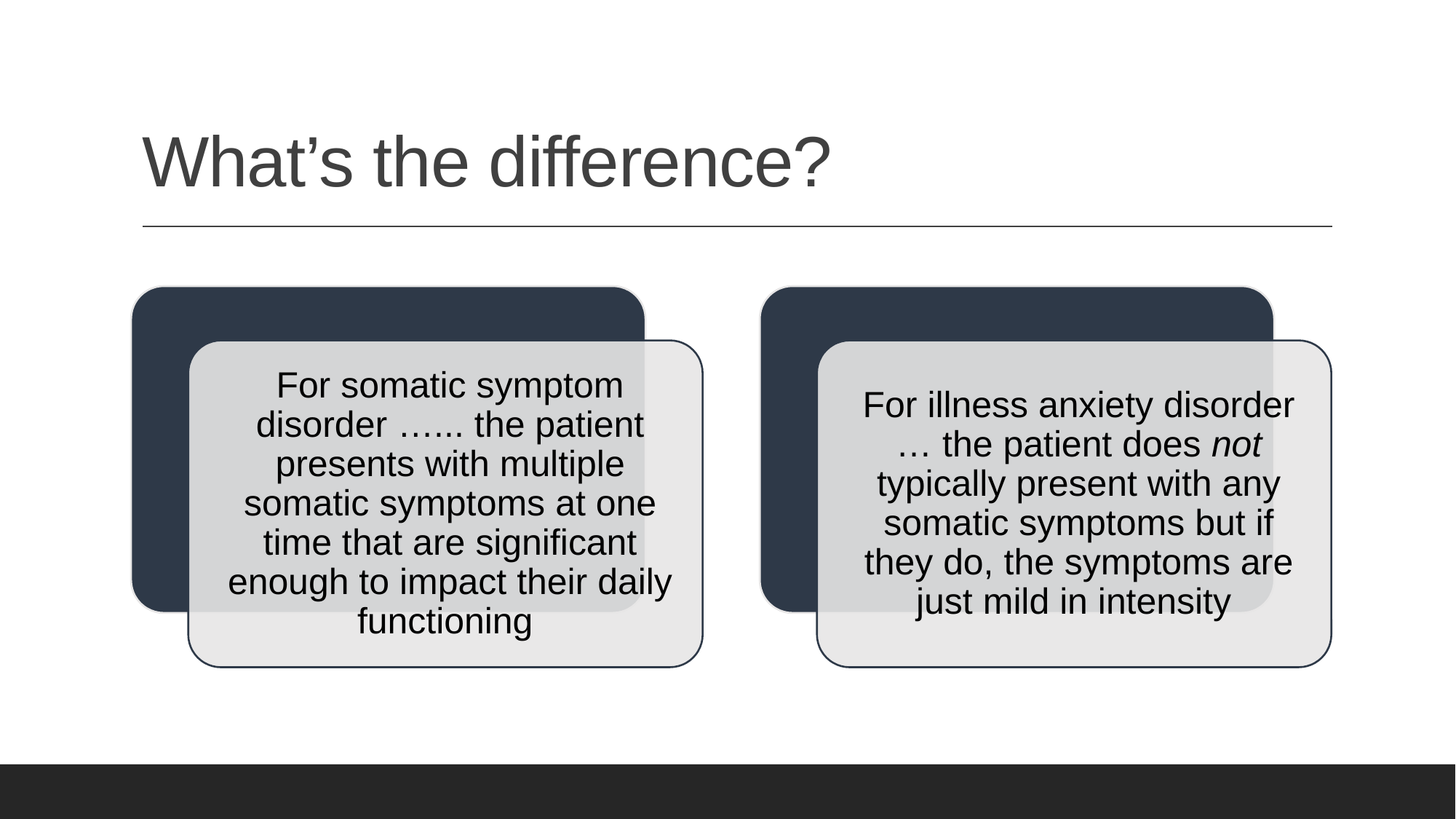

# What’s the difference?
For somatic symptom disorder …... the patient presents with multiple somatic symptoms at one time that are significant enough to impact their daily functioning
For illness anxiety disorder … the patient does not typically present with any somatic symptoms but if they do, the symptoms are just mild in intensity